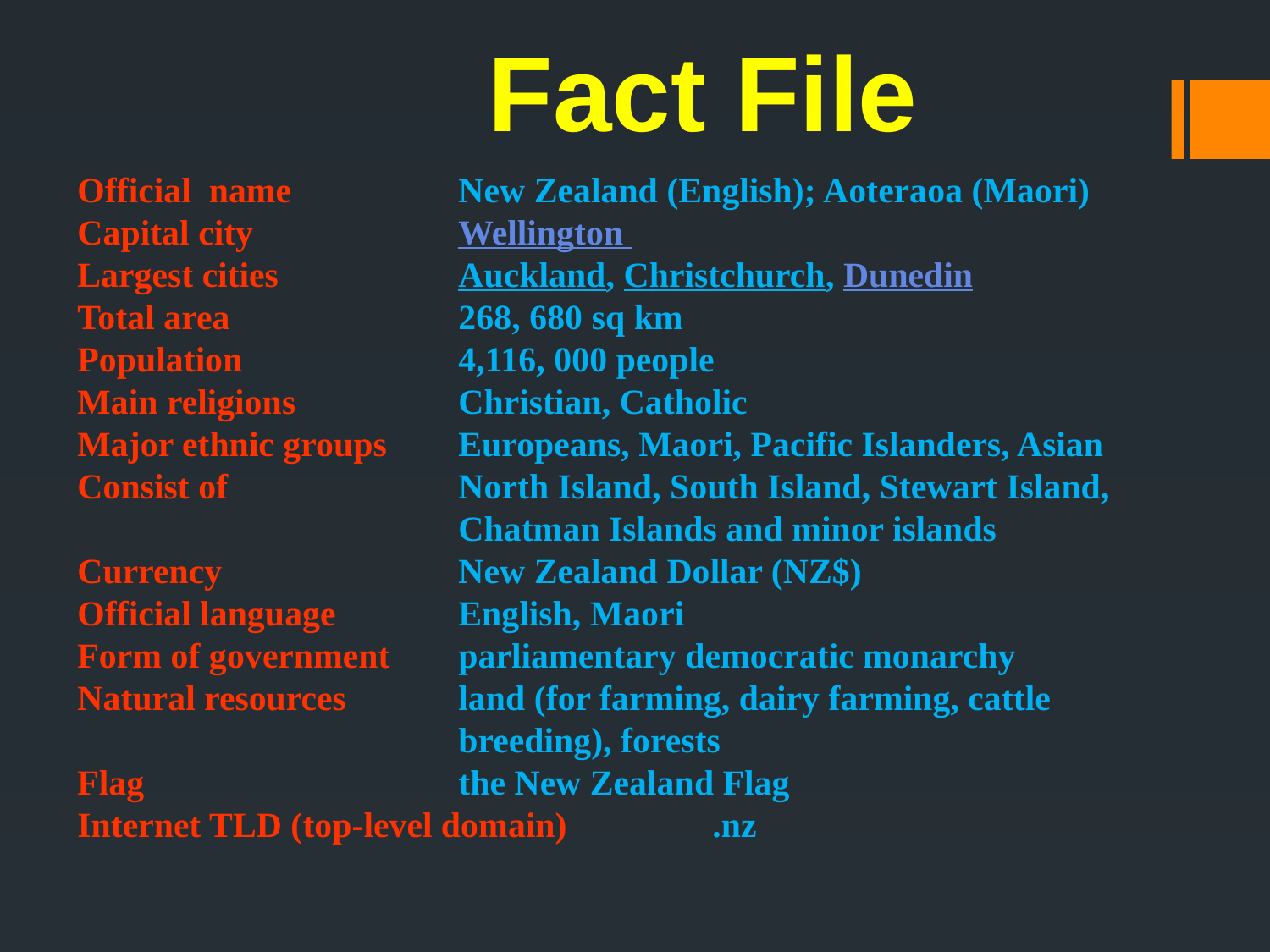

Fact File
Official  name		New Zealand (English); Aoteraoa (Maori)
Capital city		Wellington
Largest cities		Auckland, Christchurch, Dunedin
Total area		268, 680 sq km
Population 		4,116, 000 people
Main religions		Christian, Catholic
Major ethnic groups	Europeans, Maori, Pacific Islanders, Asian
Consist of		North Island, South Island, Stewart Island,
			Chatman Islands and minor islands
Currency 		New Zealand Dollar (NZ$)
Official language	English, Maori
Form of government	parliamentary democratic monarchy
Natural resources	land (for farming, dairy farming, cattle 				breeding), forests
Flag 			the New Zealand Flag
Internet TLD (top-level domain) 		.nz